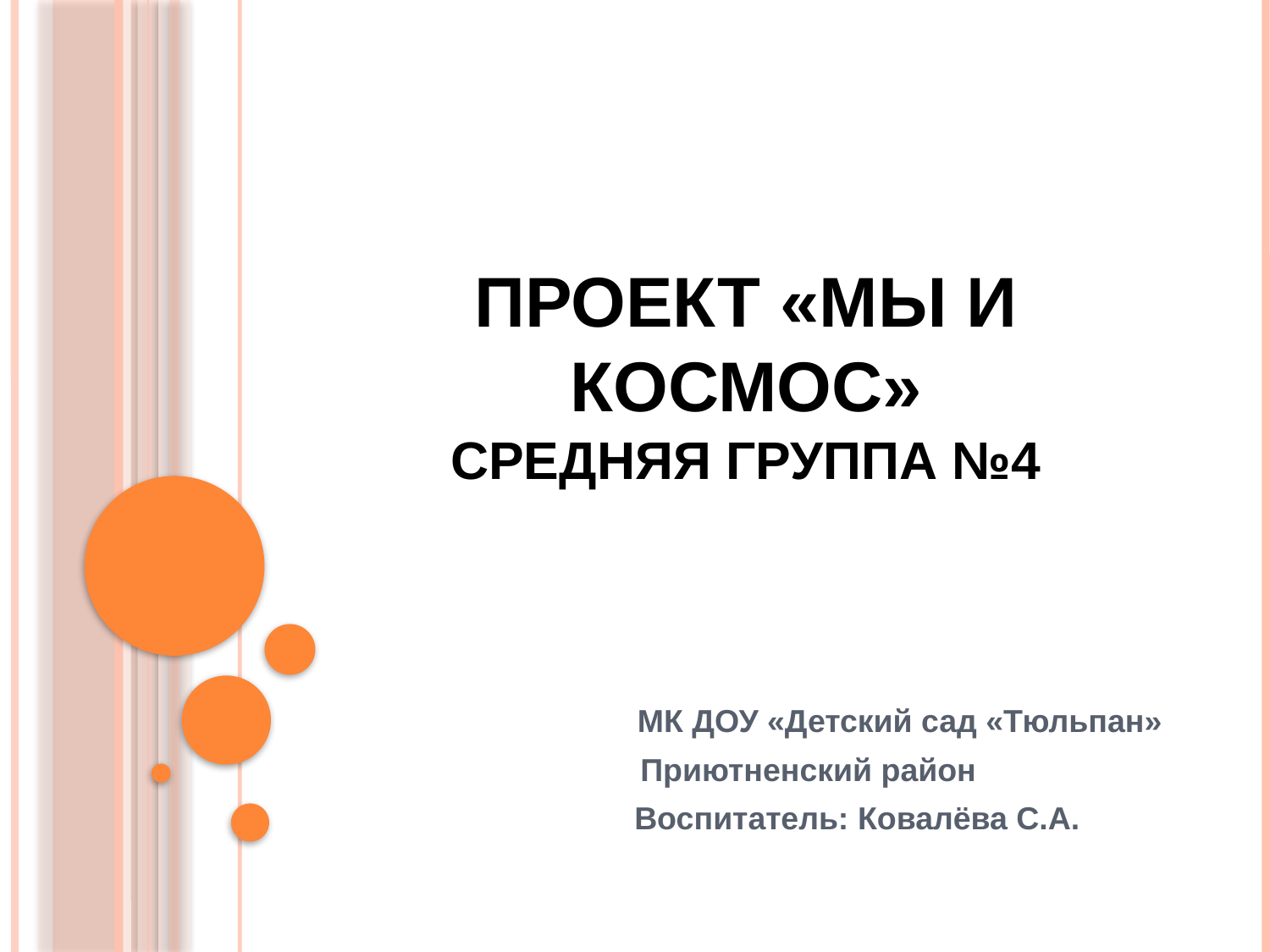

# Проект «Мы и космос» средняя группа №4
МК ДОУ «Детский сад «Тюльпан»
              Приютненский район
                         Воспитатель: Ковалёва С.А.